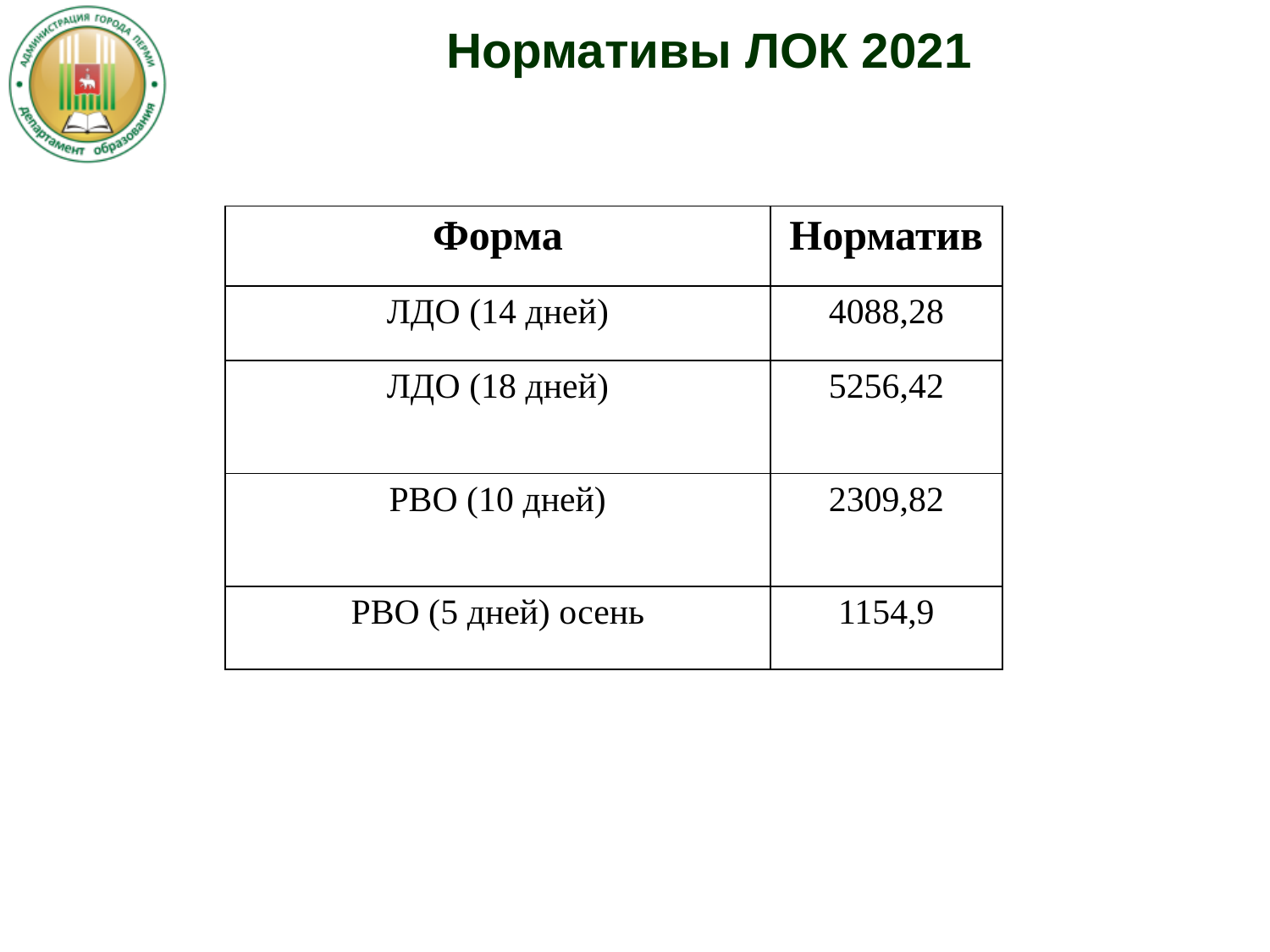

# Нормативы ЛОК 2021
| Форма | Норматив |
| --- | --- |
| ЛДО (14 дней) | 4088,28 |
| ЛДО (18 дней) | 5256,42 |
| РВО (10 дней) | 2309,82 |
| РВО (5 дней) осень | 1154,9 |